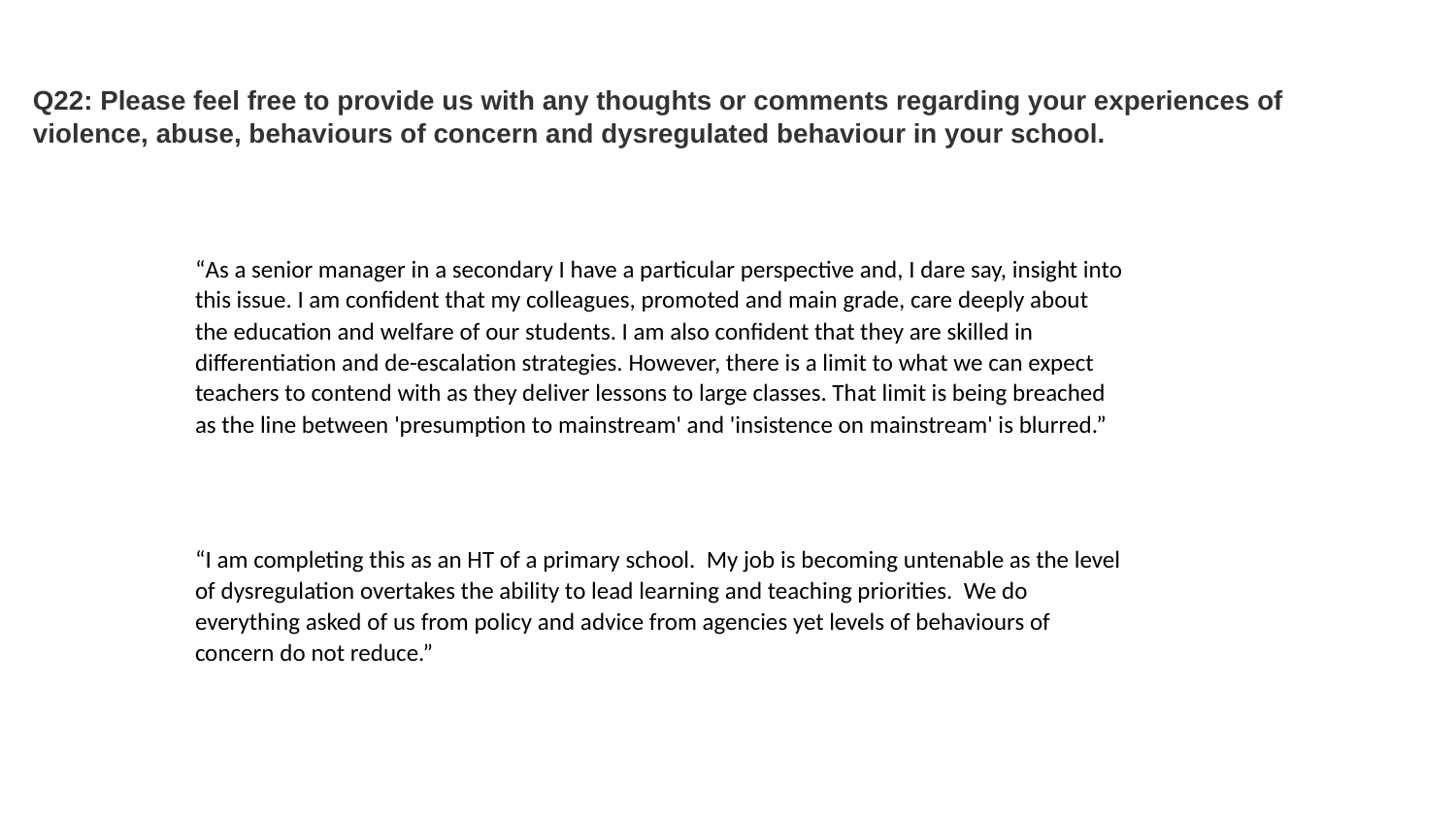

# Q22: Please feel free to provide us with any thoughts or comments regarding your experiences of violence, abuse, behaviours of concern and dysregulated behaviour in your school.
“As a senior manager in a secondary I have a particular perspective and, I dare say, insight into this issue. I am confident that my colleagues, promoted and main grade, care deeply about the education and welfare of our students. I am also confident that they are skilled in differentiation and de-escalation strategies. However, there is a limit to what we can expect teachers to contend with as they deliver lessons to large classes. That limit is being breached as the line between 'presumption to mainstream' and 'insistence on mainstream' is blurred.”
“I am completing this as an HT of a primary school.  My job is becoming untenable as the level of dysregulation overtakes the ability to lead learning and teaching priorities.  We do everything asked of us from policy and advice from agencies yet levels of behaviours of concern do not reduce.”